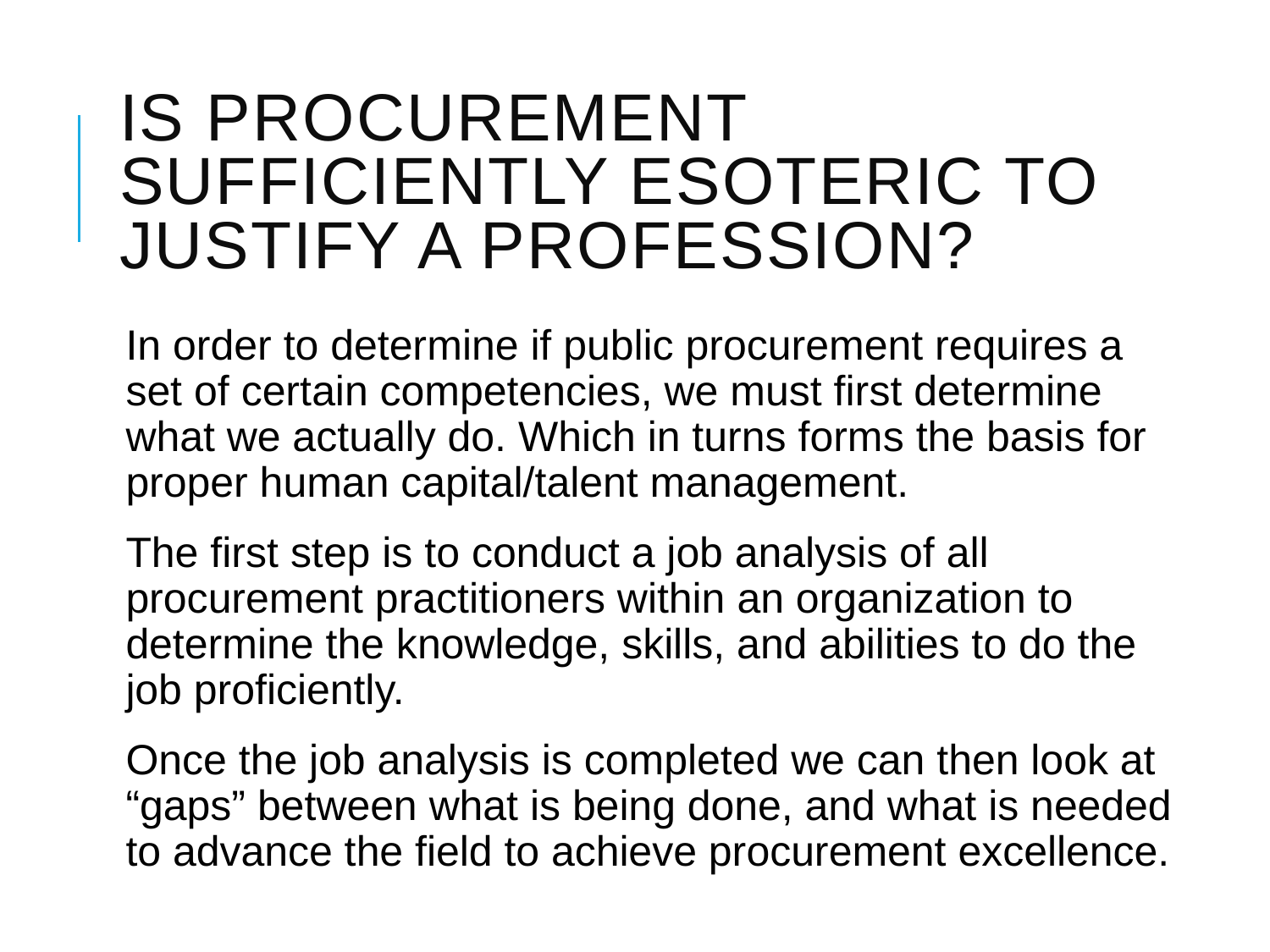

# Is procurement sufficiently esoteric to justify a profession?
In order to determine if public procurement requires a set of certain competencies, we must first determine what we actually do. Which in turns forms the basis for proper human capital/talent management.
The first step is to conduct a job analysis of all procurement practitioners within an organization to determine the knowledge, skills, and abilities to do the job proficiently.
Once the job analysis is completed we can then look at “gaps” between what is being done, and what is needed to advance the field to achieve procurement excellence.